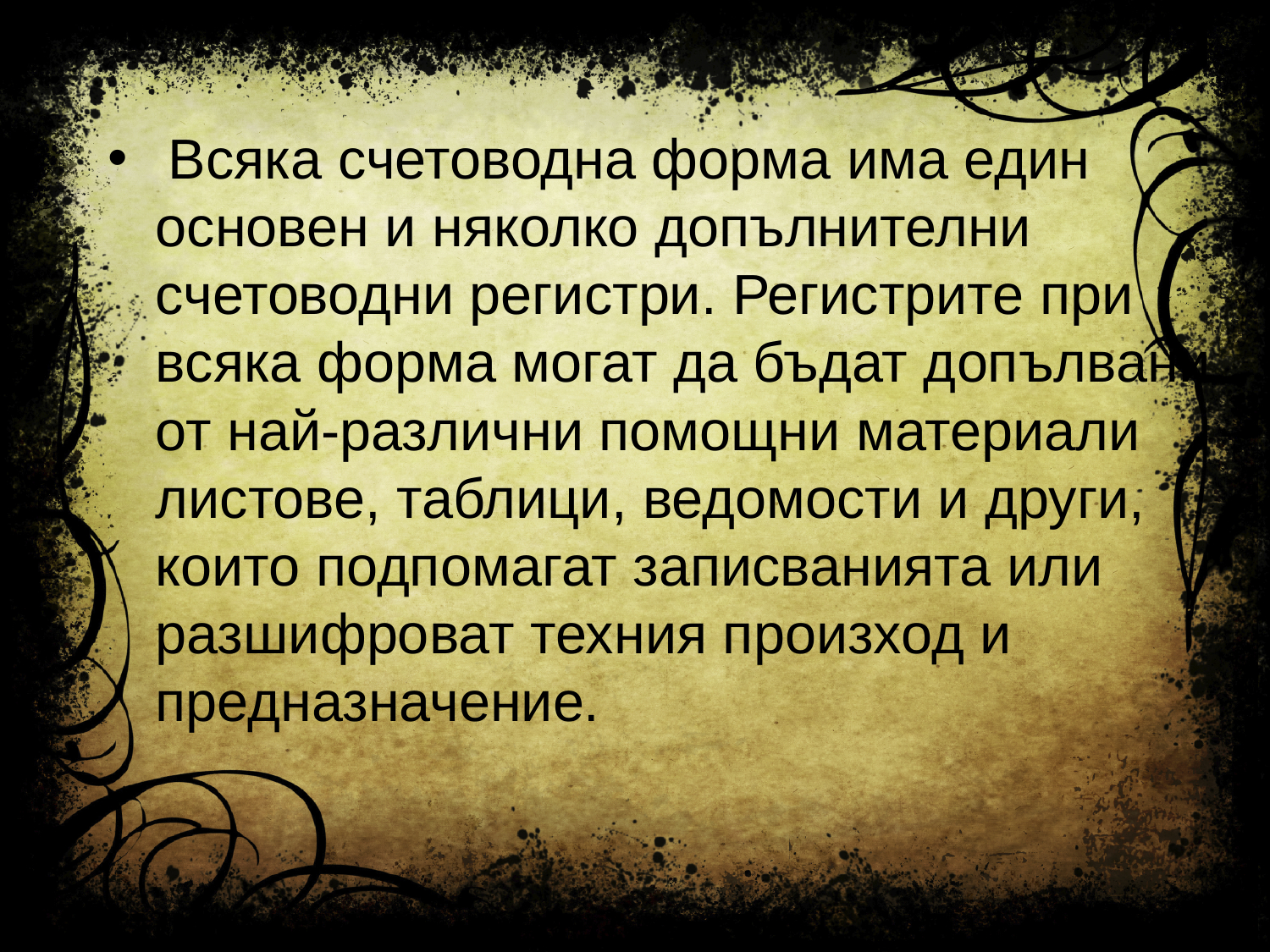

Всяка счетоводна форма има един основен и няколко допълнителни счетоводни регистри. Регистрите при всяка форма могат да бъдат допълвани от най-различни помощни материали листове, таблици, ведомости и други, които подпомагат записванията или разшифроват техния произход и предназначение.